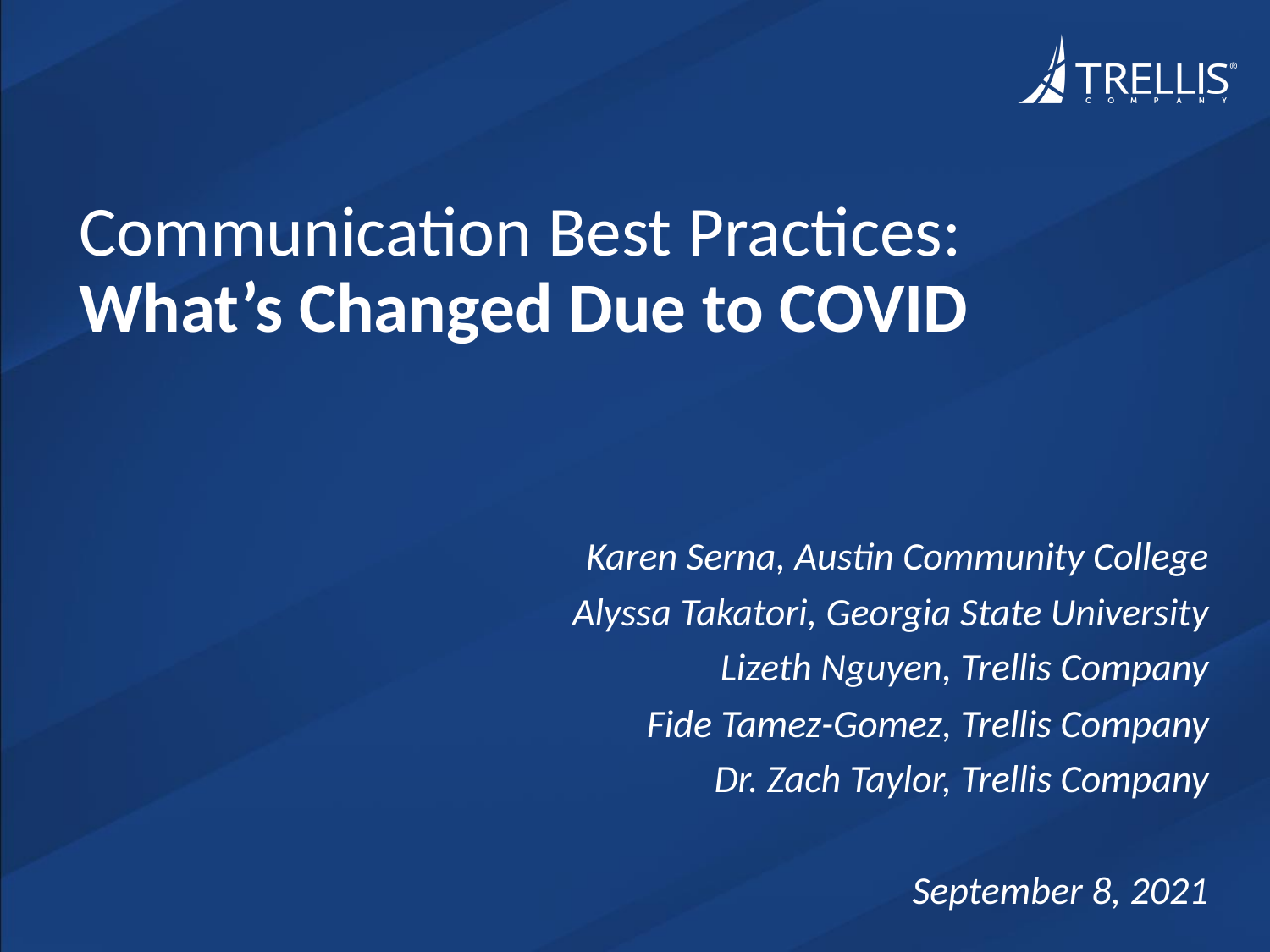

# Communication Best Practices: What’s Changed Due to COVID
Karen Serna, Austin Community College
Alyssa Takatori, Georgia State University
Lizeth Nguyen, Trellis Company
Fide Tamez-Gomez, Trellis Company
Dr. Zach Taylor, Trellis Company

September 8, 2021